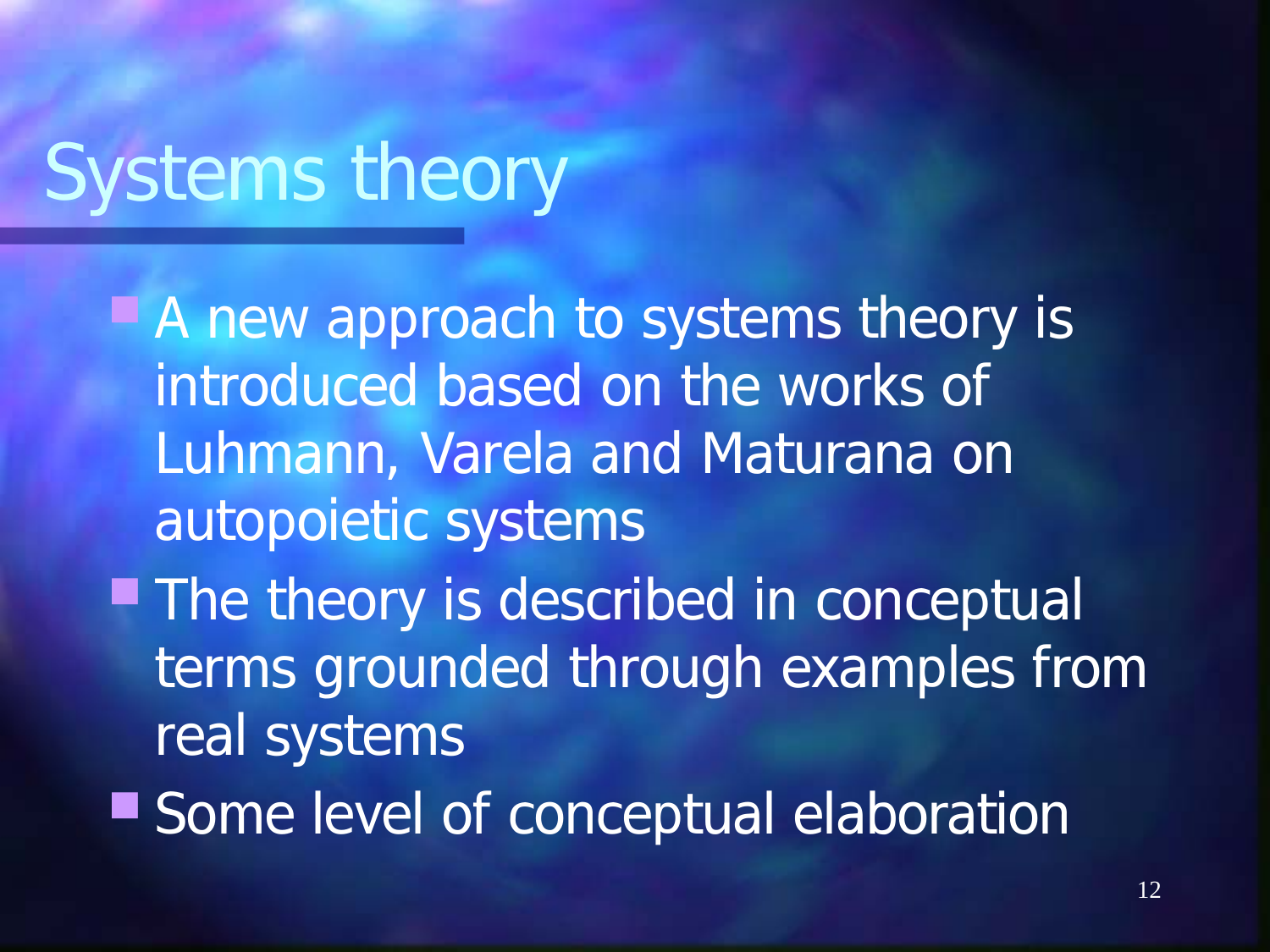

# Systems theory
A new approach to systems theory is introduced based on the works of Luhmann, Varela and Maturana on autopoietic systems
The theory is described in conceptual terms grounded through examples from real systems
Some level of conceptual elaboration
12